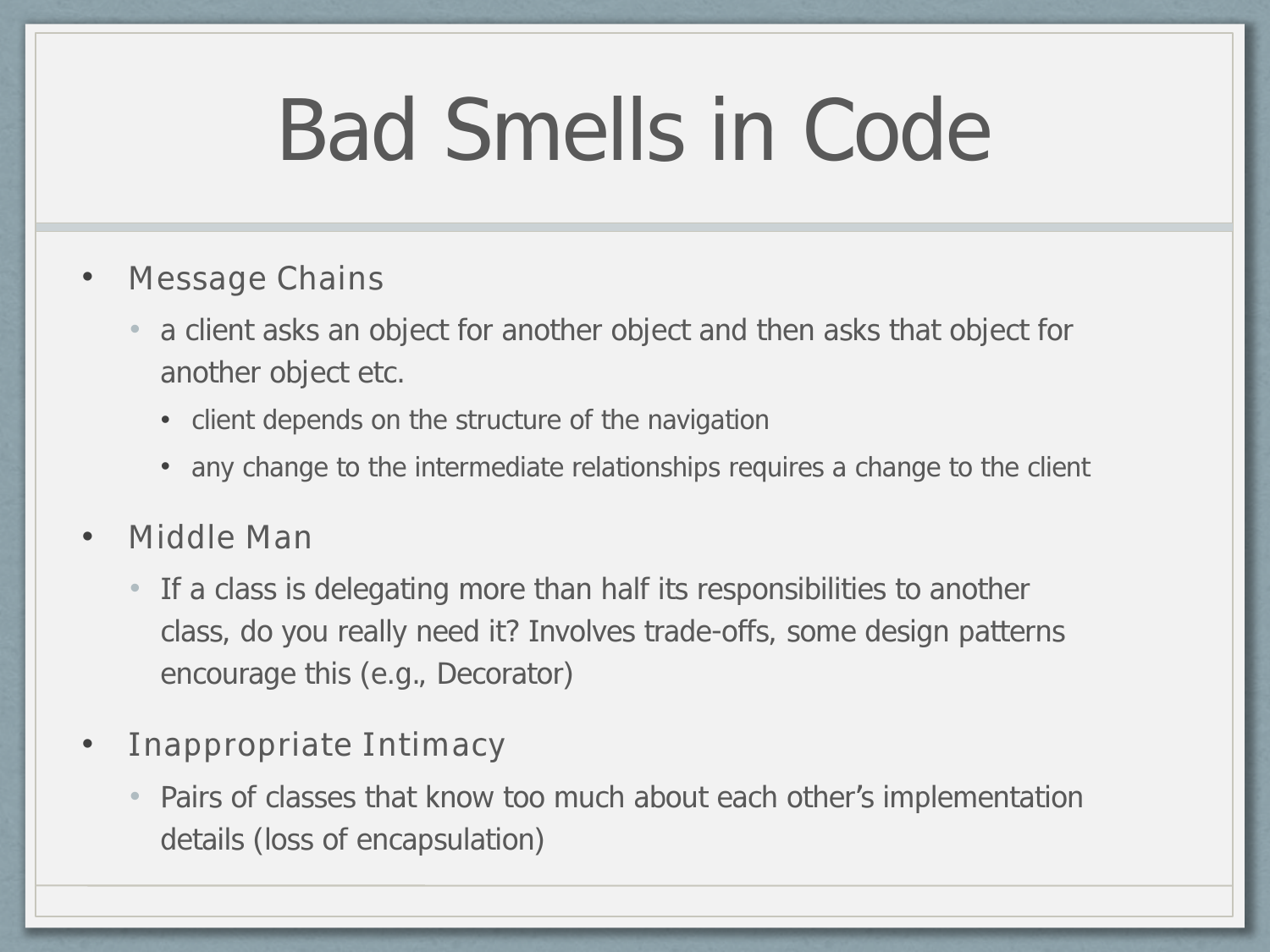

# Bad Smells in Code
Message Chains
a client asks an object for another object and then asks that object for another object etc.
client depends on the structure of the navigation
any change to the intermediate relationships requires a change to the client
Middle Man
If a class is delegating more than half its responsibilities to another class, do you really need it? Involves trade-offs, some design patterns encourage this (e.g., Decorator)
Inappropriate Intimacy
Pairs of classes that know too much about each other’s implementation details (loss of encapsulation)